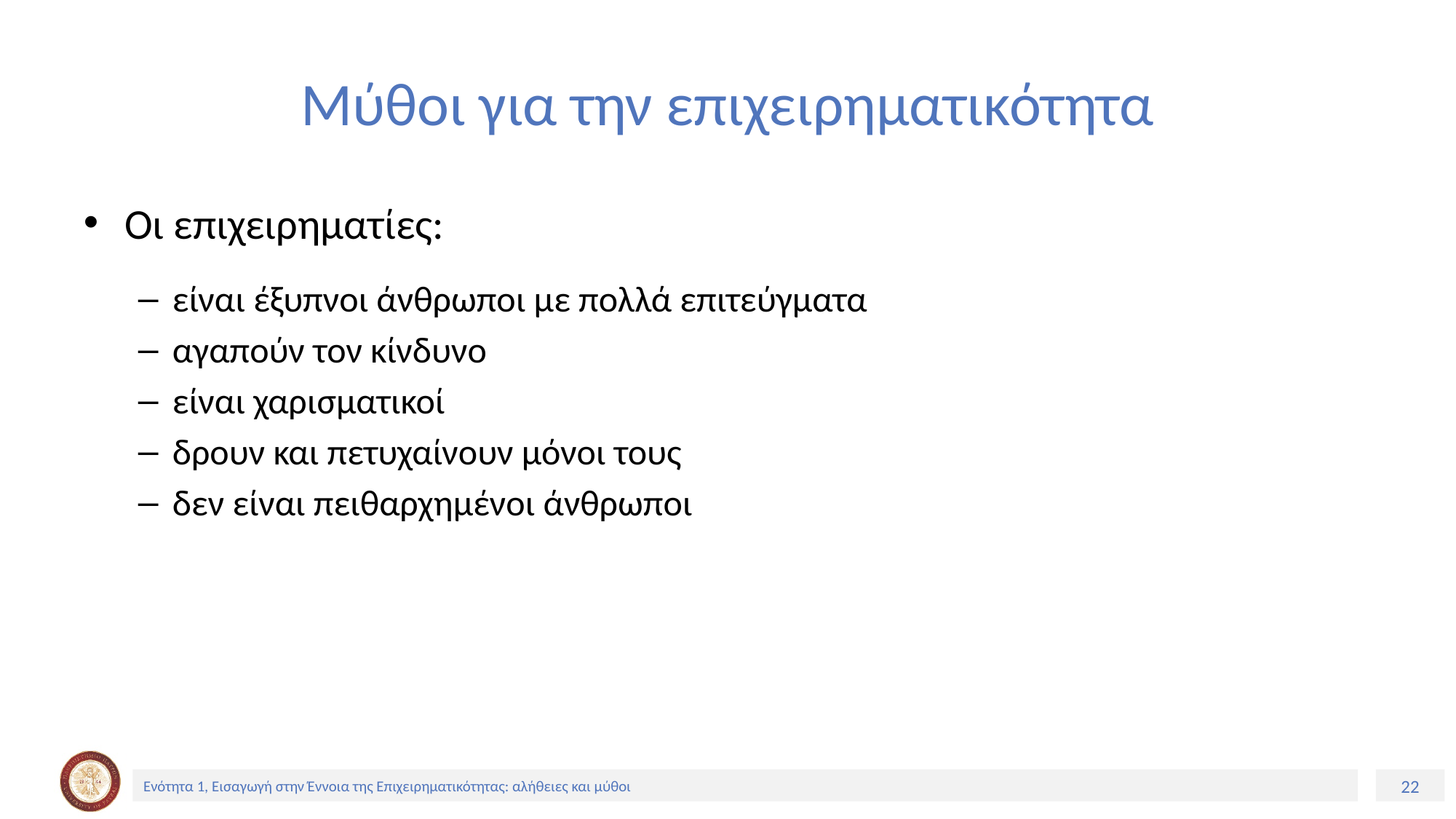

# Μύθοι για την επιχειρηματικότητα
Οι επιχειρηματίες:

είναι έξυπνοι άνθρωποι με πολλά επιτεύγματα
αγαπούν τον κίνδυνο
είναι χαρισματικοί
δρουν και πετυχαίνουν μόνοι τους
δεν είναι πειθαρχημένοι άνθρωποι